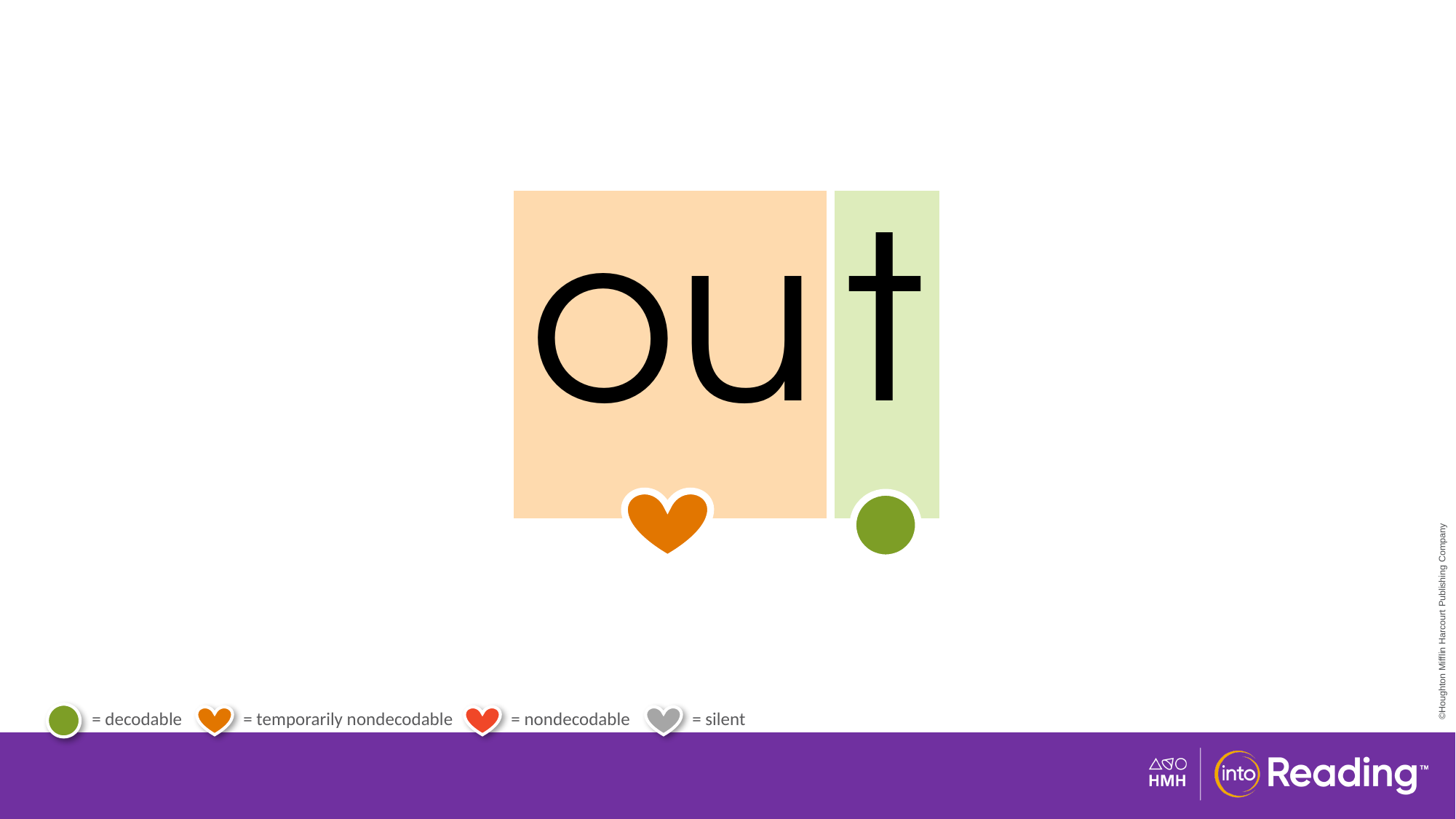

| ou | t |
| --- | --- |

# Temporary Heart Word out.